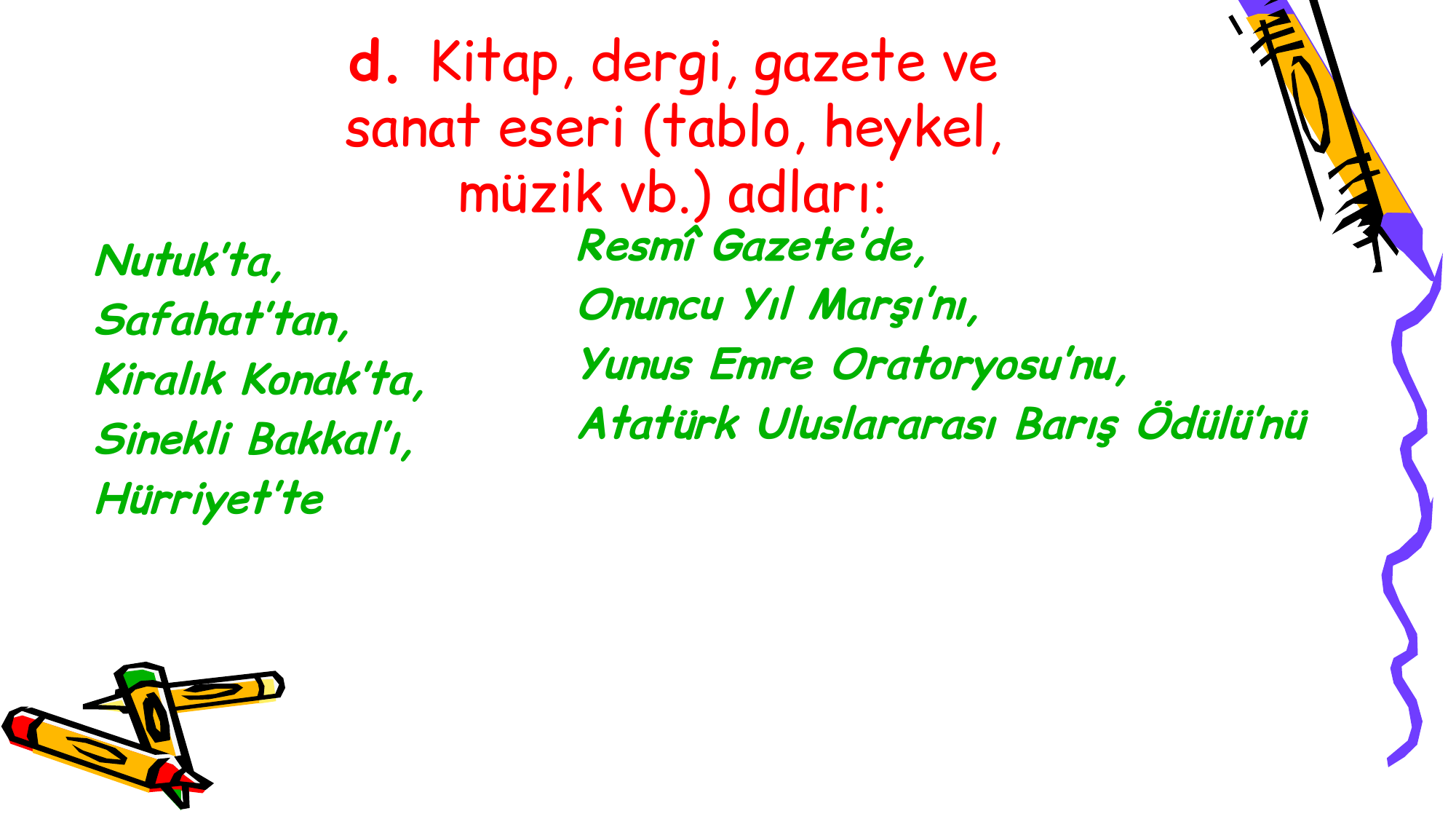

# d. Kitap, dergi, gazete ve sanat eseri (tablo, heykel, müzik vb.) adları:
Resmî Gazete’de,
Onuncu Yıl Marşı’nı,
Yunus Emre Oratoryosu’nu,
Atatürk Uluslararası Barış Ödülü’nü

Nutuk’ta,
Safahat’tan,
Kiralık Konak’ta,
Sinekli Bakkal’ı,
Hürriyet’te